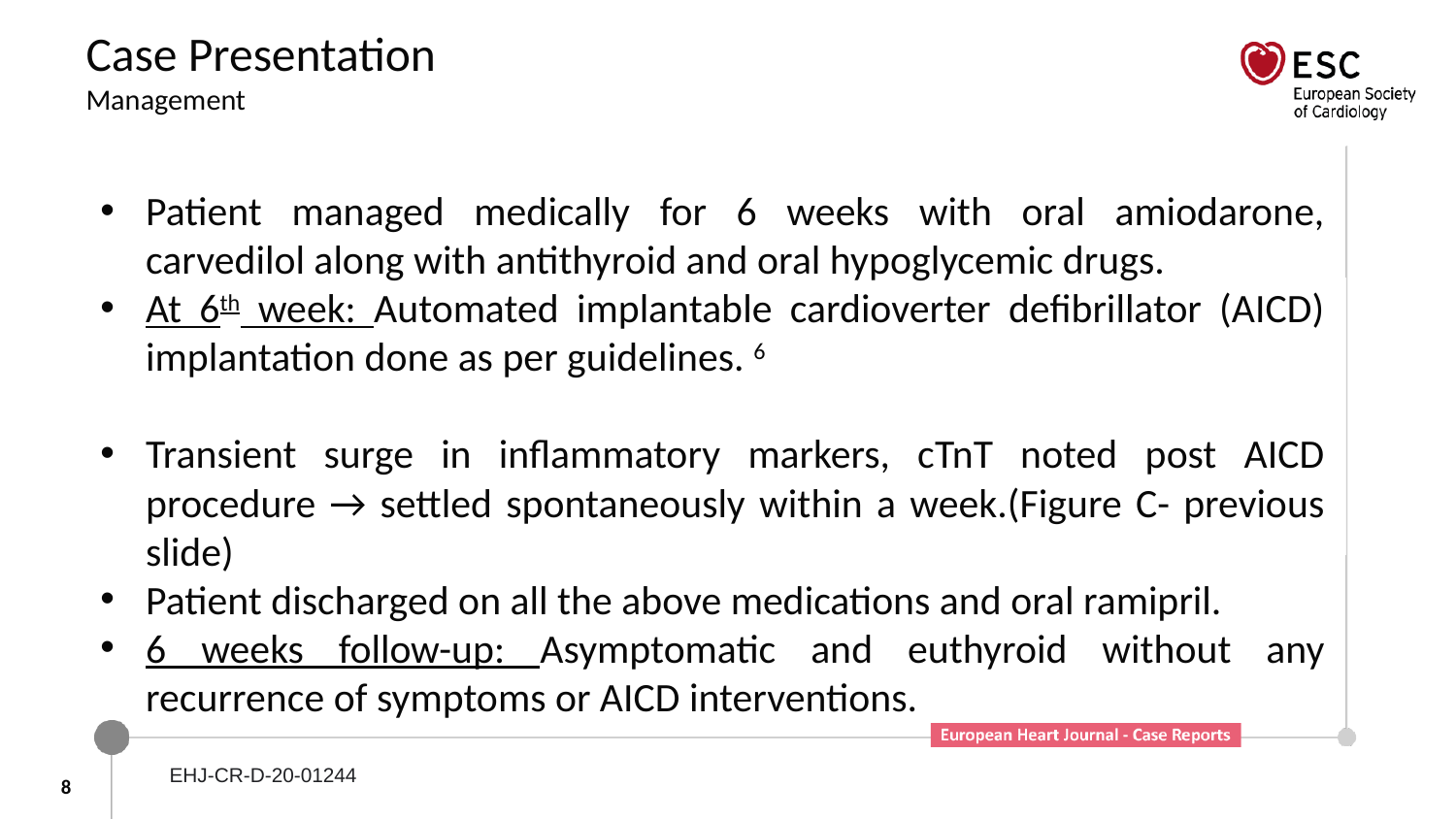

# Case Presentation Management
Patient managed medically for 6 weeks with oral amiodarone, carvedilol along with antithyroid and oral hypoglycemic drugs.
At 6th week: Automated implantable cardioverter defibrillator (AICD) implantation done as per guidelines. 6

Transient surge in inflammatory markers, cTnT noted post AICD procedure → settled spontaneously within a week.(Figure C- previous slide)
Patient discharged on all the above medications and oral ramipril.
6 weeks follow-up: Asymptomatic and euthyroid without any recurrence of symptoms or AICD interventions.

8
EHJ-CR-D-20-01244